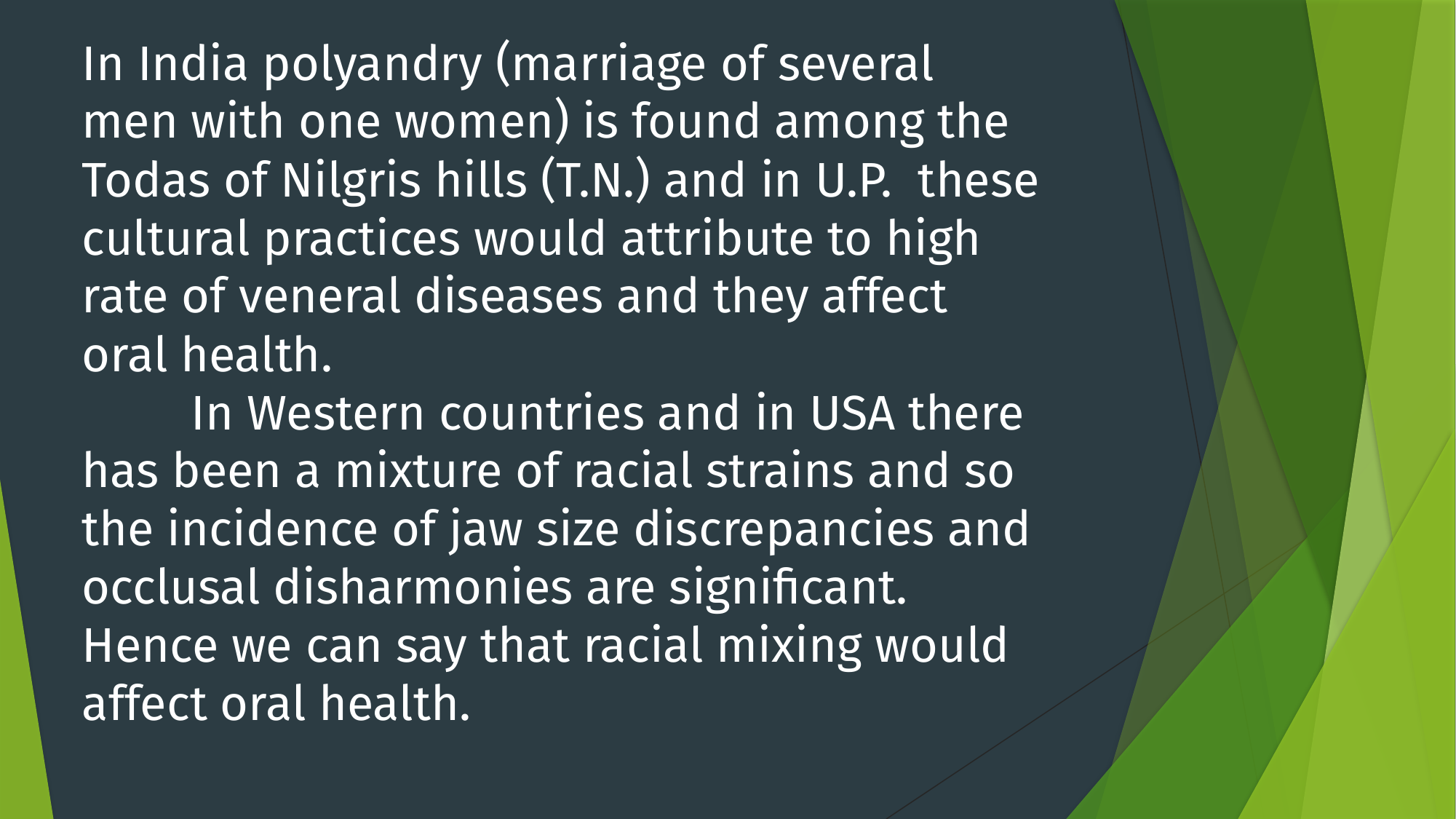

# In India polyandry (marriage of several men with one women) is found among the Todas of Nilgris hills (T.N.) and in U.P.  these cultural practices would attribute to high rate of veneral diseases and they affect oral health. In Western countries and in USA there has been a mixture of racial strains and so the incidence of jaw size discrepancies and occlusal disharmonies are significant.  Hence we can say that racial mixing would affect oral health.